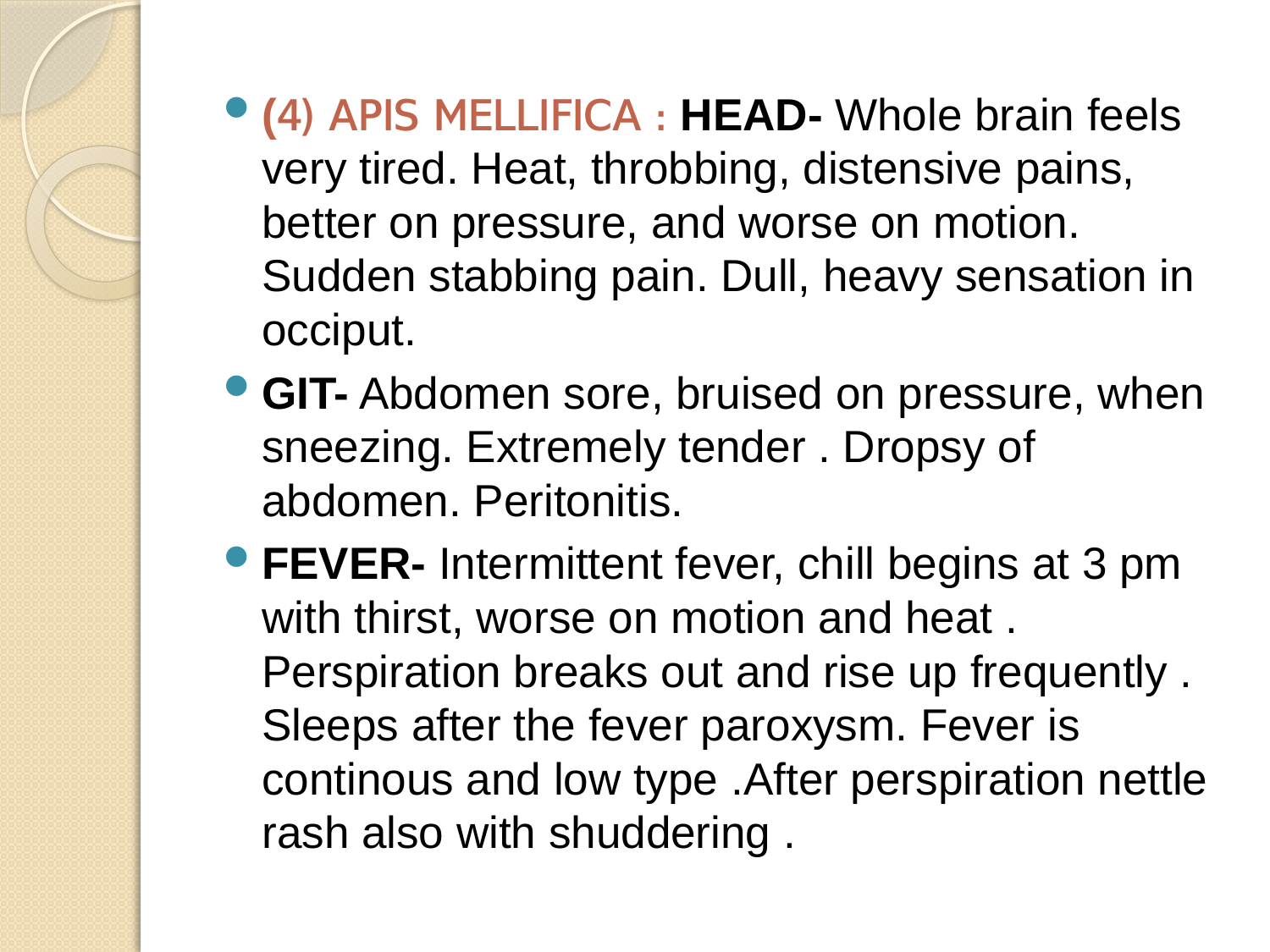

#
(4) APIS MELLIFICA : HEAD- Whole brain feels very tired. Heat, throbbing, distensive pains, better on pressure, and worse on motion. Sudden stabbing pain. Dull, heavy sensation in occiput.
GIT- Abdomen sore, bruised on pressure, when sneezing. Extremely tender . Dropsy of abdomen. Peritonitis.
FEVER- Intermittent fever, chill begins at 3 pm with thirst, worse on motion and heat . Perspiration breaks out and rise up frequently . Sleeps after the fever paroxysm. Fever is continous and low type .After perspiration nettle rash also with shuddering .